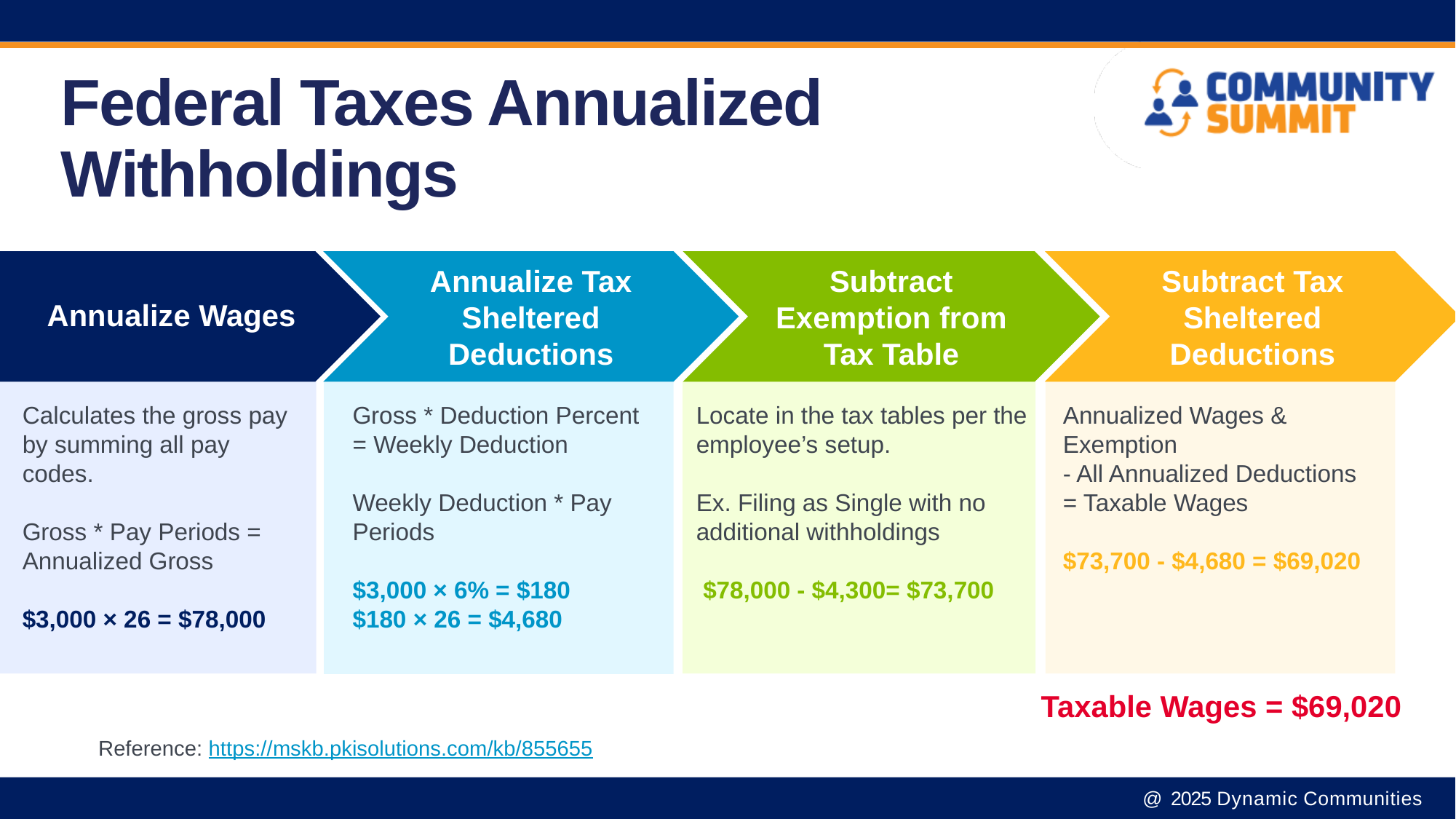

# Federal Taxes Annualized Withholdings
Annualize Wages
Annualize Tax Sheltered Deductions
Subtract Exemption from Tax Table
Subtract Tax Sheltered Deductions

Locate in the tax tables per the employee’s setup.

Ex. Filing as Single with no additional withholdings

 $78,000 - $4,300= $73,700
Annualized Wages & Exemption
- All Annualized Deductions
= Taxable Wages

$73,700 - $4,680 = $69,020

Calculates the gross pay by summing all pay codes.

Gross * Pay Periods = Annualized Gross

$3,000 × 26 = $78,000
Gross * Deduction Percent = Weekly Deduction

Weekly Deduction * Pay Periods

$3,000 × 6% = $180
$180 × 26 = $4,680
Taxable Wages = $69,020
Reference: https://mskb.pkisolutions.com/kb/855655